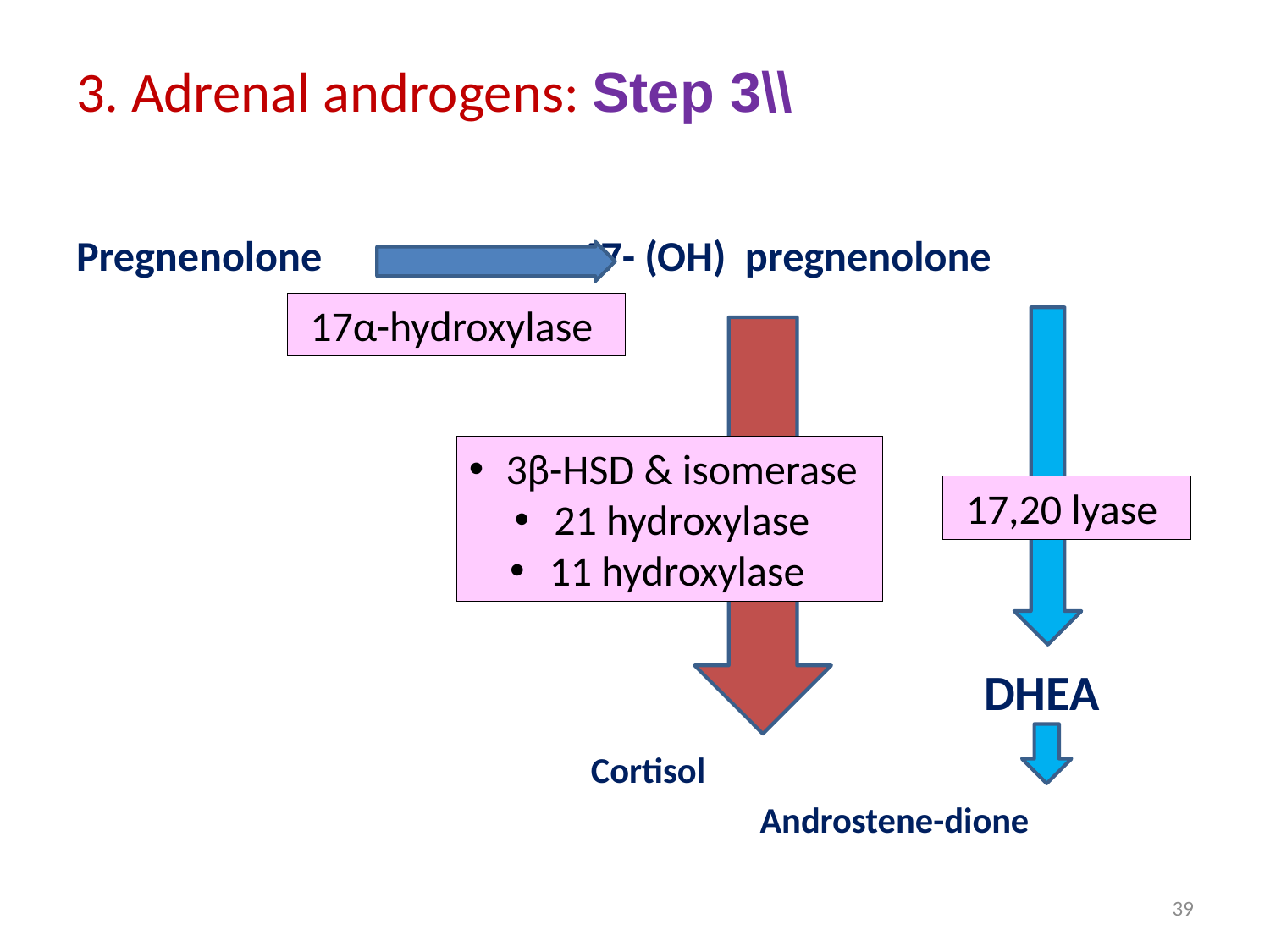

# 3. Adrenal androgens: Step 3\\
Pregnenolone                           17- (OH)  pregnenolone

                                                                Cortisol
                                                                                     Androstene-dione

17α-hydroxylase

 3β-HSD & isomerase
 21 hydroxylase
 11 hydroxylase
17,20 lyase
DHEA

39